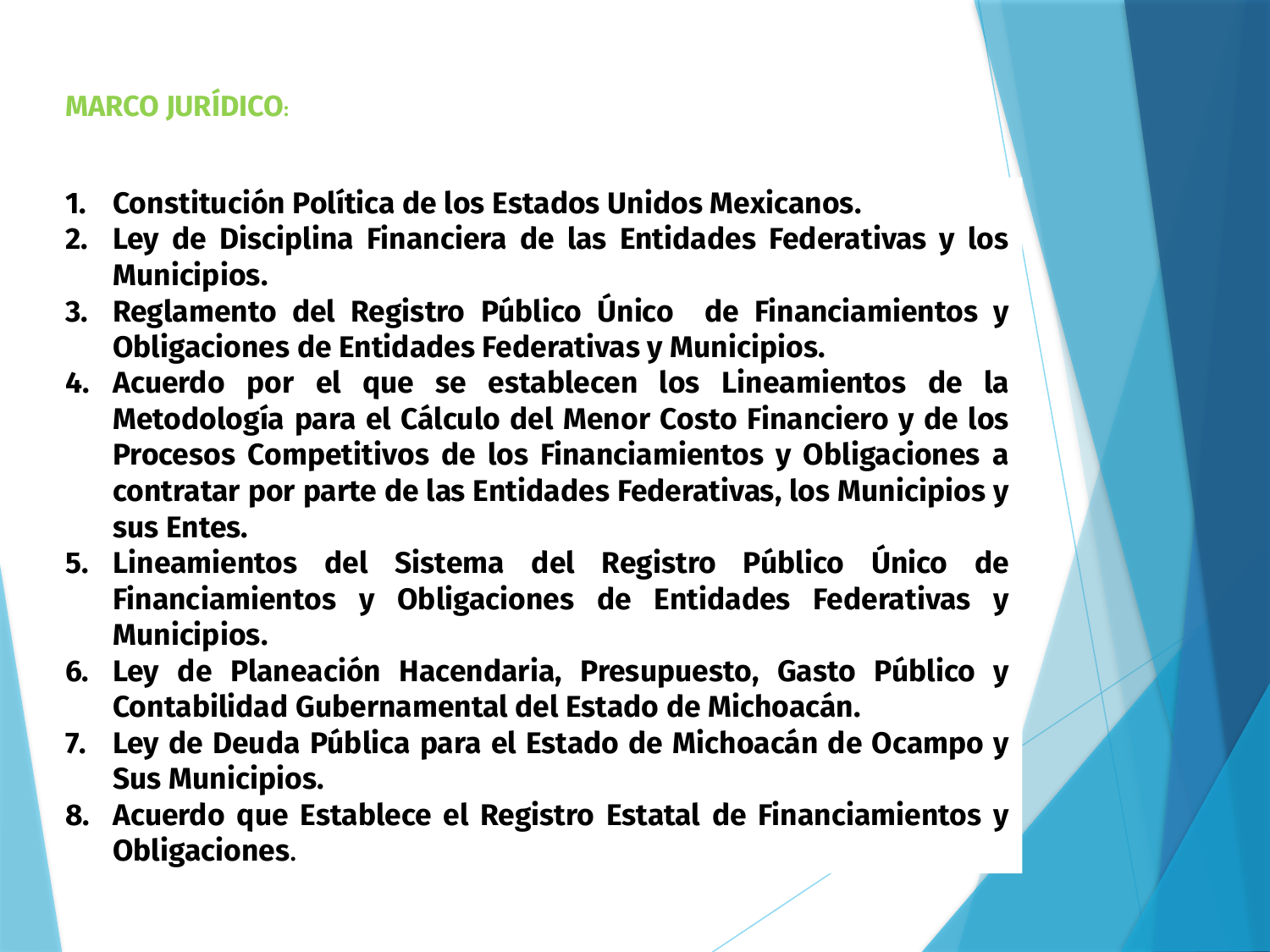

# MARCO JURÍDICO:
Constitución Política de los Estados Unidos Mexicanos.
Ley de Disciplina Financiera de las Entidades Federativas y los Municipios.
Reglamento del Registro Público Único  de Financiamientos y Obligaciones de Entidades Federativas y Municipios.
Acuerdo por el que se establecen los Lineamientos de la Metodología para el Cálculo del Menor Costo Financiero y de los Procesos Competitivos de los Financiamientos y Obligaciones a contratar por parte de las Entidades Federativas, los Municipios y sus Entes.
Lineamientos del Sistema del Registro Público Único de Financiamientos y Obligaciones de Entidades Federativas y Municipios.
Ley de Planeación Hacendaria, Presupuesto, Gasto Público y Contabilidad Gubernamental del Estado de Michoacán.
Ley de Deuda Pública para el Estado de Michoacán de Ocampo y Sus Municipios.
Acuerdo que Establece el Registro Estatal de Financiamientos y Obligaciones.